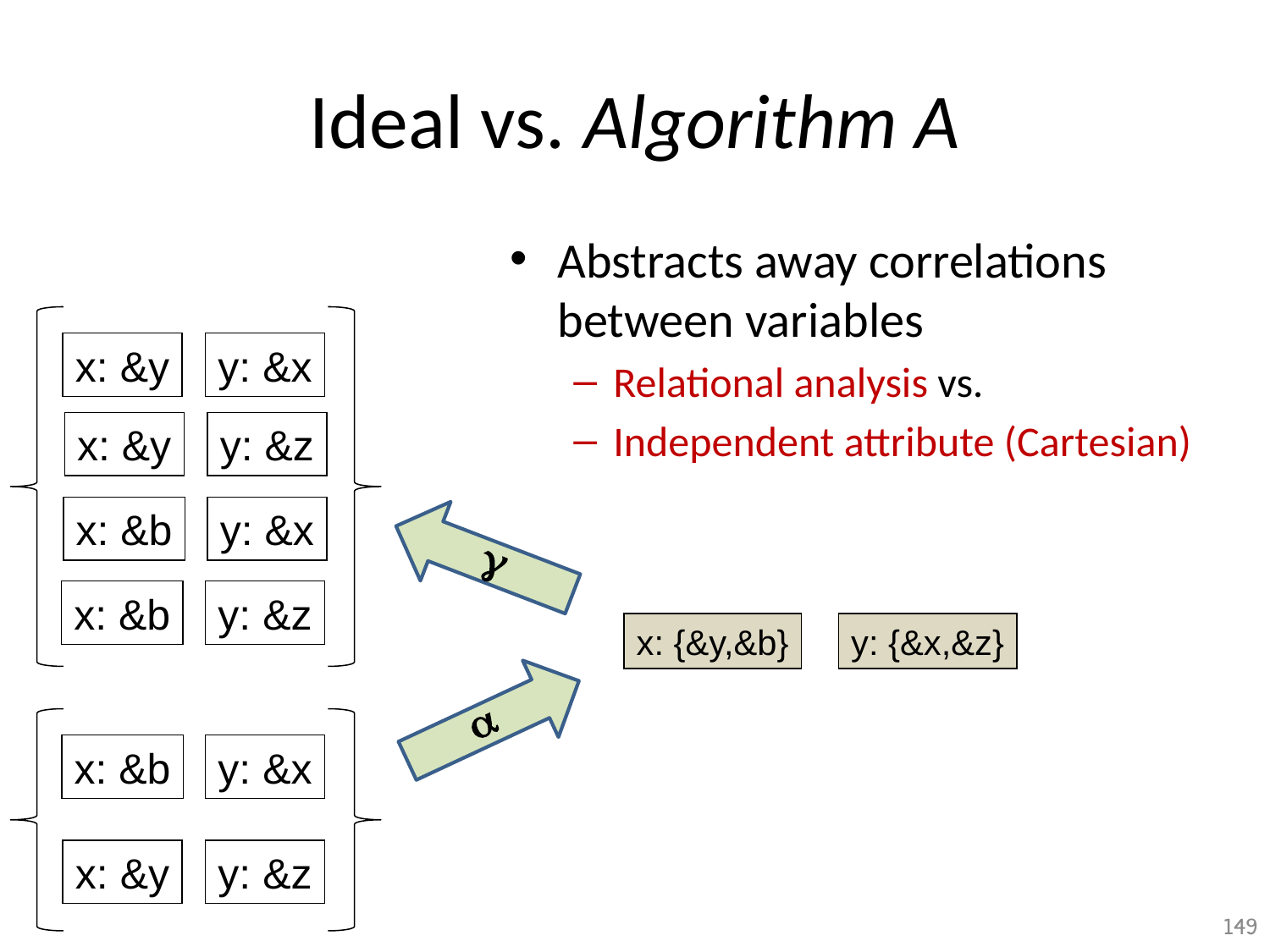

# Ideal vs. Algorithm A
Abstracts away correlations between variables
Relational analysis vs.
Independent attribute (Cartesian)

x: &y
y: &x
x: &b
y: &z
x: &y
y: &z
x: &b
y: &x
γ
x: {&y,&b}
y: {&x,&z}
α

x: &b
y: &x
x: &y
y: &z
149